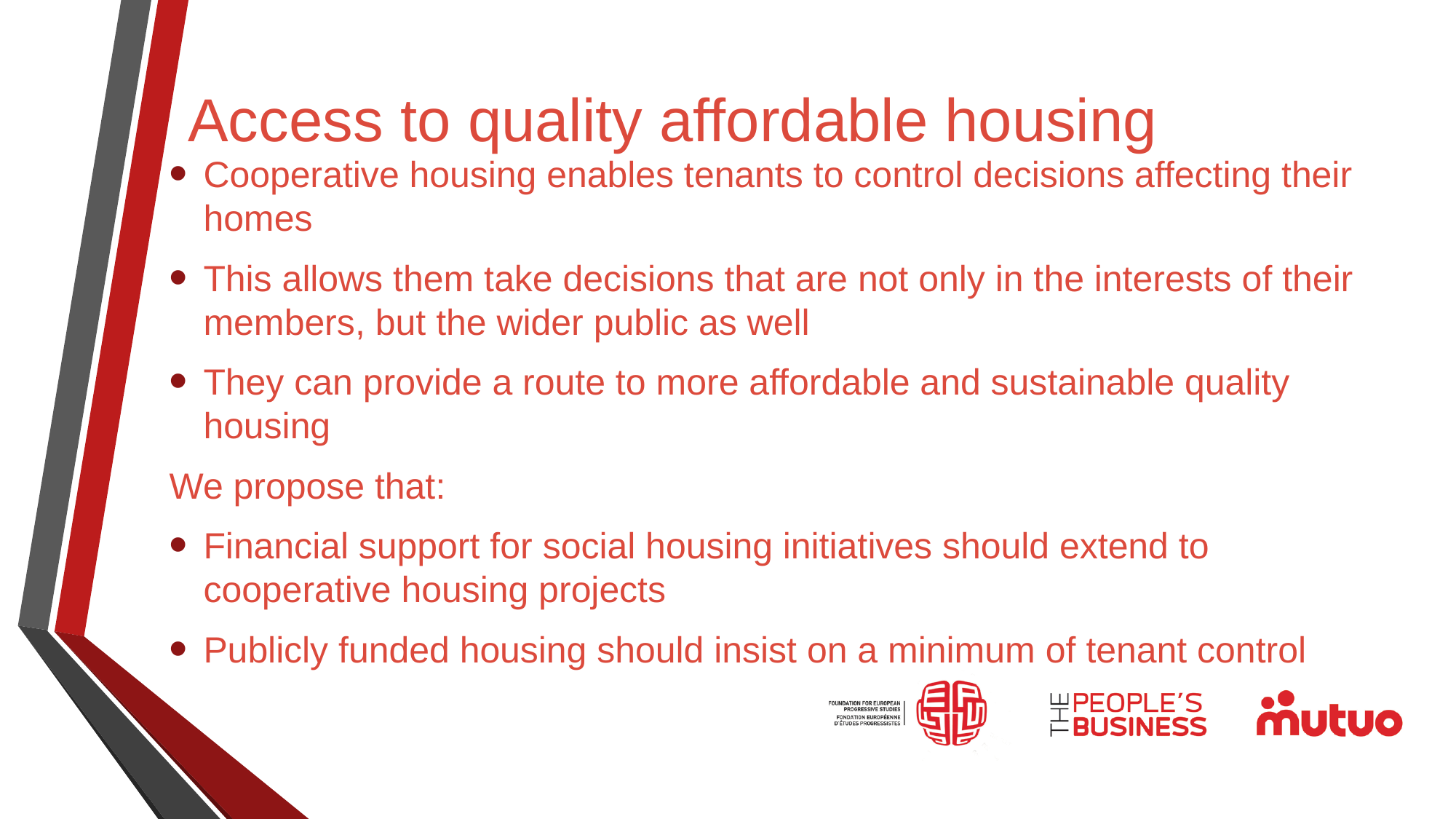

# Access to quality affordable housing
Cooperative housing enables tenants to control decisions affecting their homes
This allows them take decisions that are not only in the interests of their members, but the wider public as well
They can provide a route to more affordable and sustainable quality housing
We propose that:
Financial support for social housing initiatives should extend to cooperative housing projects
Publicly funded housing should insist on a minimum of tenant control